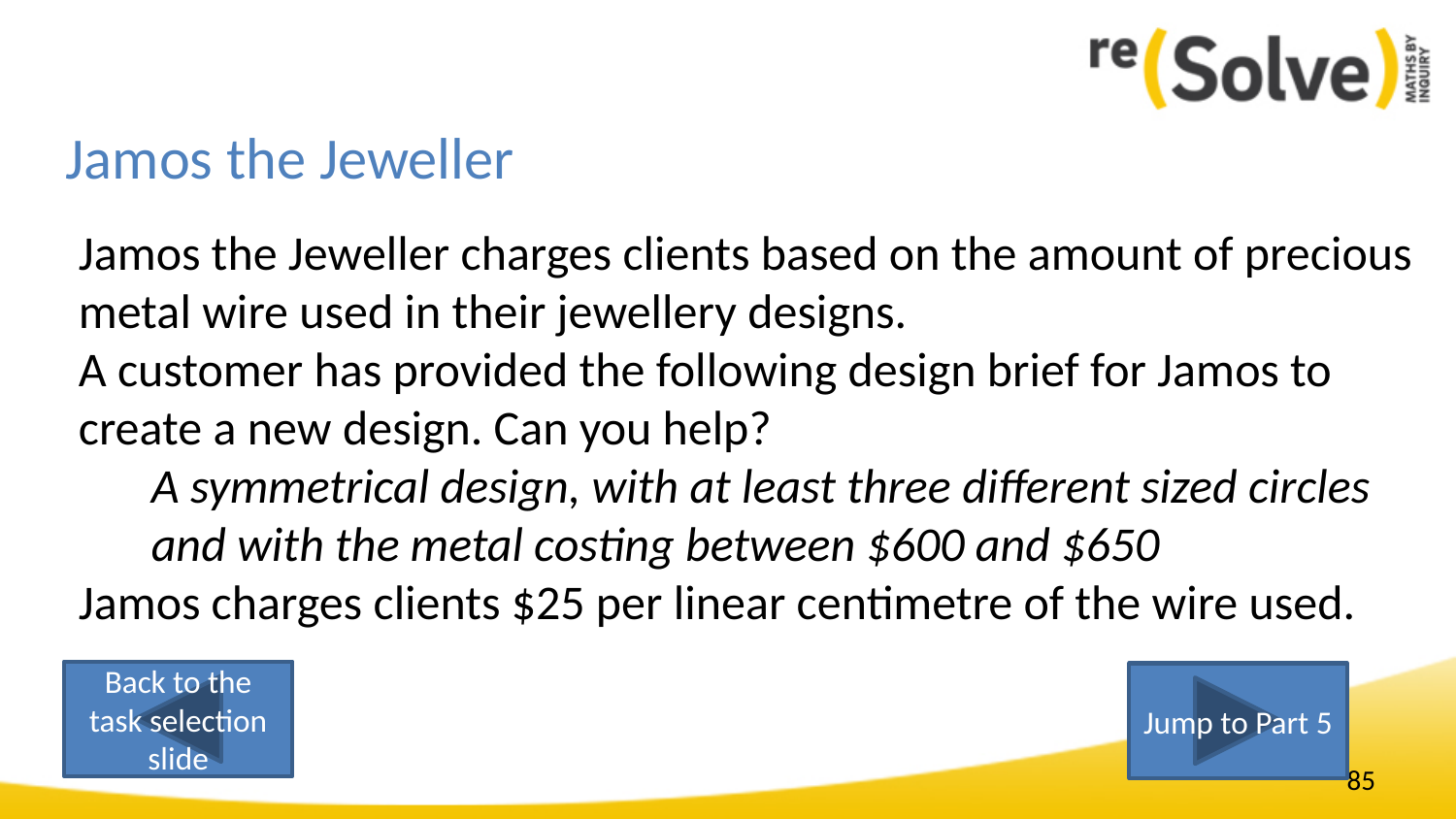

Jamos the Jeweller
Jamos the Jeweller charges clients based on the amount of precious metal wire used in their jewellery designs.
A customer has provided the following design brief for Jamos to create a new design. Can you help?
A symmetrical design, with at least three different sized circles and with the metal costing between $600 and $650
Jamos charges clients $25 per linear centimetre of the wire used.

Back to the task selection slide
Jump to Part 5
85